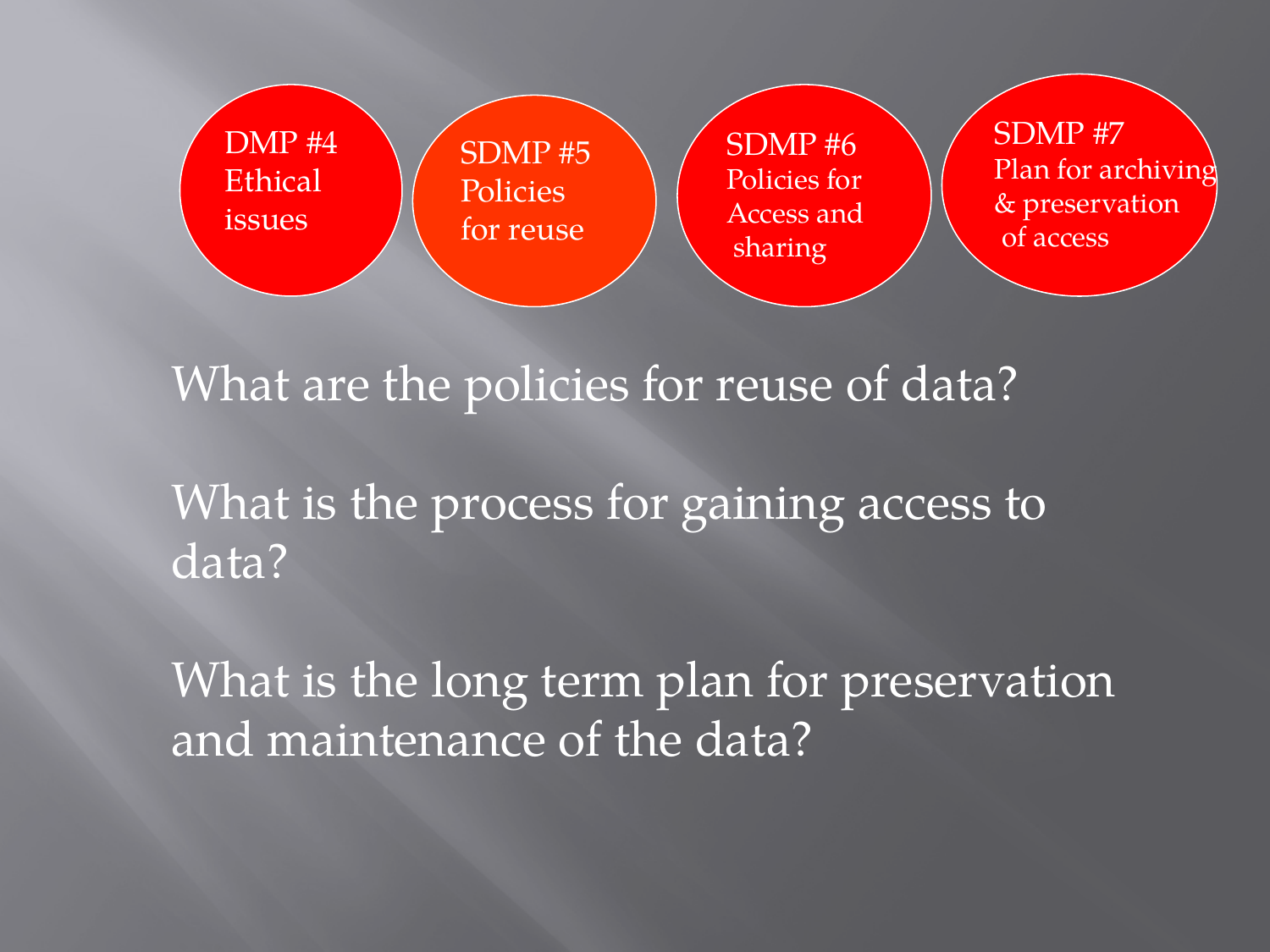

SDMP #7
Plan for archiving
& preservation
 of access
DMP #4
Ethical
issues
SDMP #6
Policies for
Access and
 sharing
SDMP #5
Policies
for reuse

What are the policies for reuse of data?

What is the process for gaining access to data?

What is the long term plan for preservation and maintenance of the data?